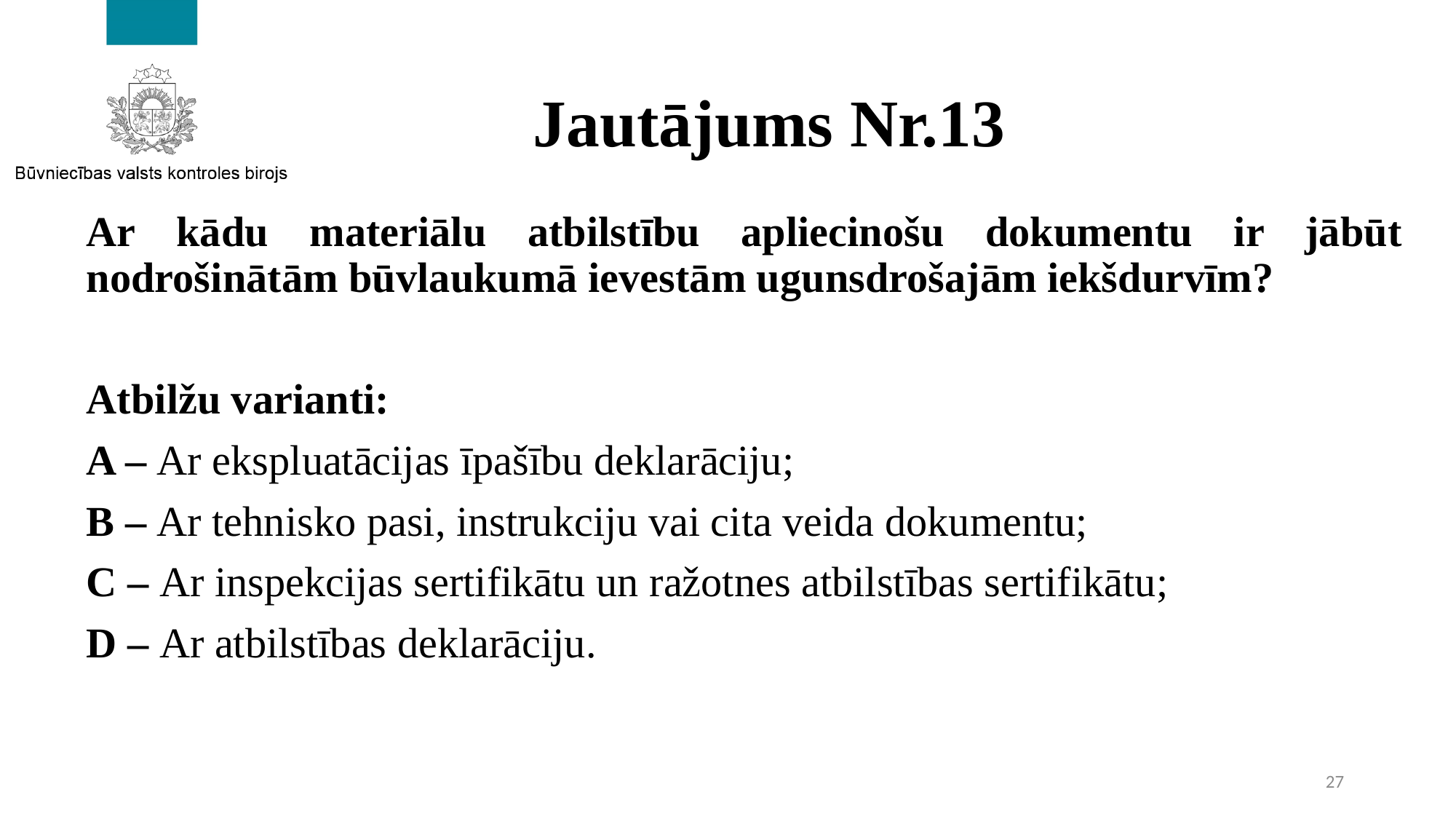

# Jautājums Nr.13
Ar kādu materiālu atbilstību apliecinošu dokumentu ir jābūt nodrošinātām būvlaukumā ievestām ugunsdrošajām iekšdurvīm?

Atbilžu varianti:
A – Ar ekspluatācijas īpašību deklarāciju;
B – Ar tehnisko pasi, instrukciju vai cita veida dokumentu;
C – Ar inspekcijas sertifikātu un ražotnes atbilstības sertifikātu;
D – Ar atbilstības deklarāciju.